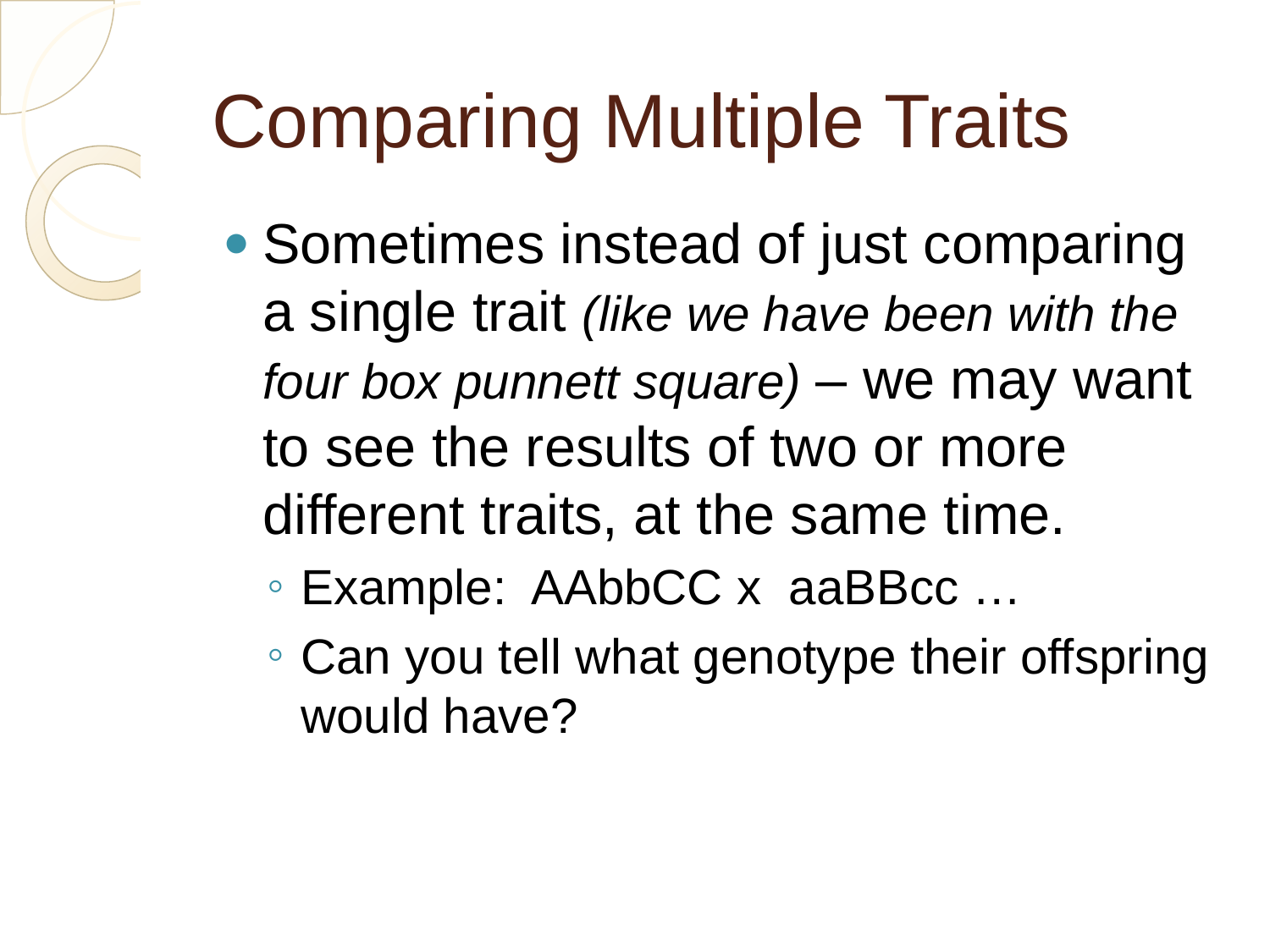

# Comparing Multiple Traits
Sometimes instead of just comparing a single trait (like we have been with the four box punnett square) – we may want to see the results of two or more different traits, at the same time.
Example:  AAbbCC x  aaBBcc …
Can you tell what genotype their offspring would have?